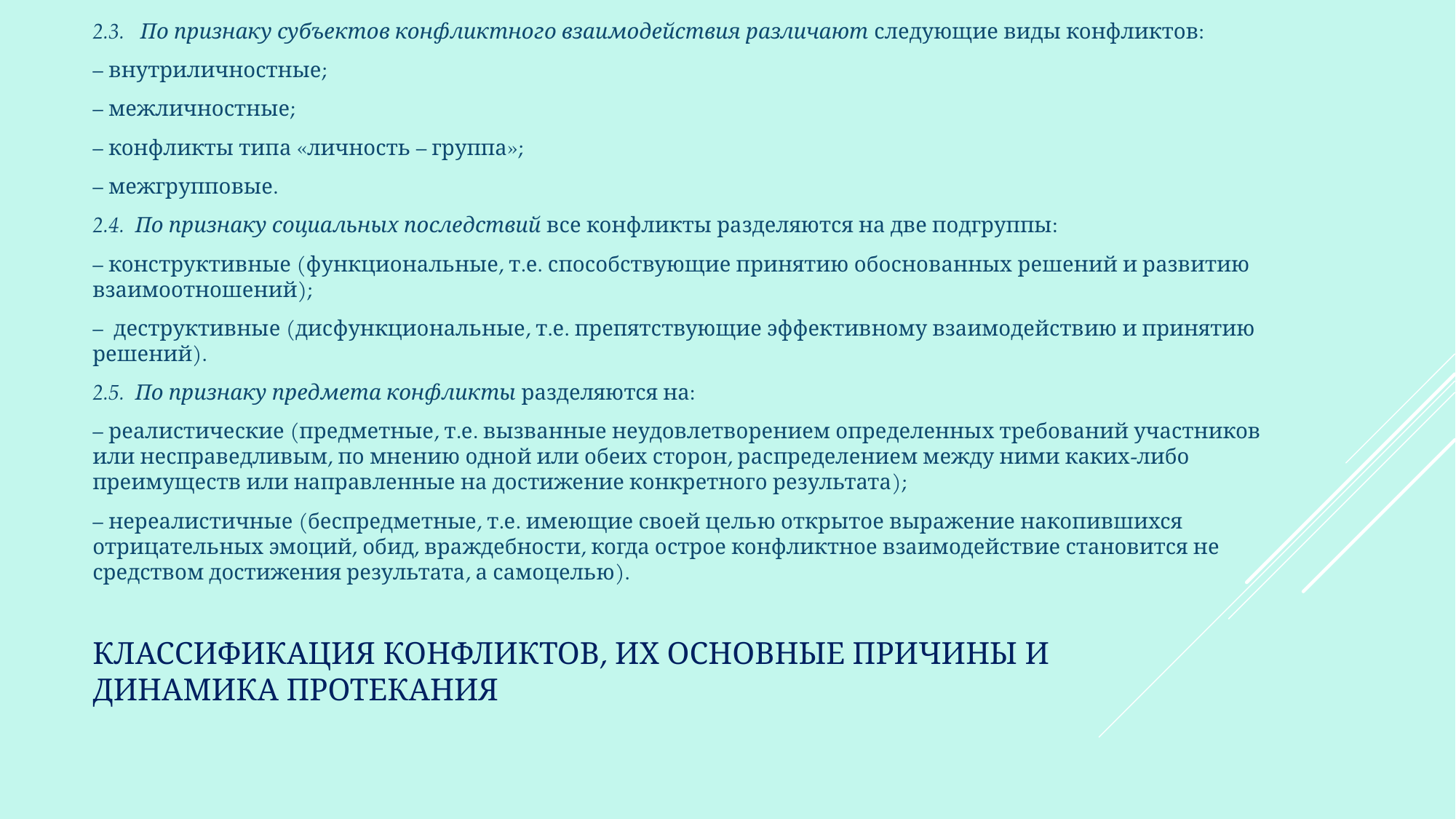

2.3.   По признаку субъектов конфликтного взаимодействия различают следующие виды конфликтов:
– внутриличностные;
– межличностные;
– конфликты типа «личность – группа»;
– межгрупповые.
2.4.  По признаку социальных последствий все конфликты разделяются на две подгруппы:
– конструктивные (функциональные, т.е. способствующие принятию обоснованных решений и развитию взаимоотношений);
–  деструктивные (дисфункциональные, т.е. препятствующие эффективному взаимодействию и принятию решений).
2.5.  По признаку предмета конфликты разделяются на:
– реалистические (предметные, т.е. вызванные неудовлетворением определенных требований участников или несправедливым, по мнению одной или обеих сторон, распределением между ними каких-либо преимуществ или направленные на достижение конкретного результата);
– нереалистичные (беспредметные, т.е. имеющие своей целью открытое выражение накопившихся отрицательных эмоций, обид, враждебности, когда острое конфликтное взаимодействие становится не средством достижения результата, а самоцелью).

# Классификация конфликтов, их основные причины и динамика протекания